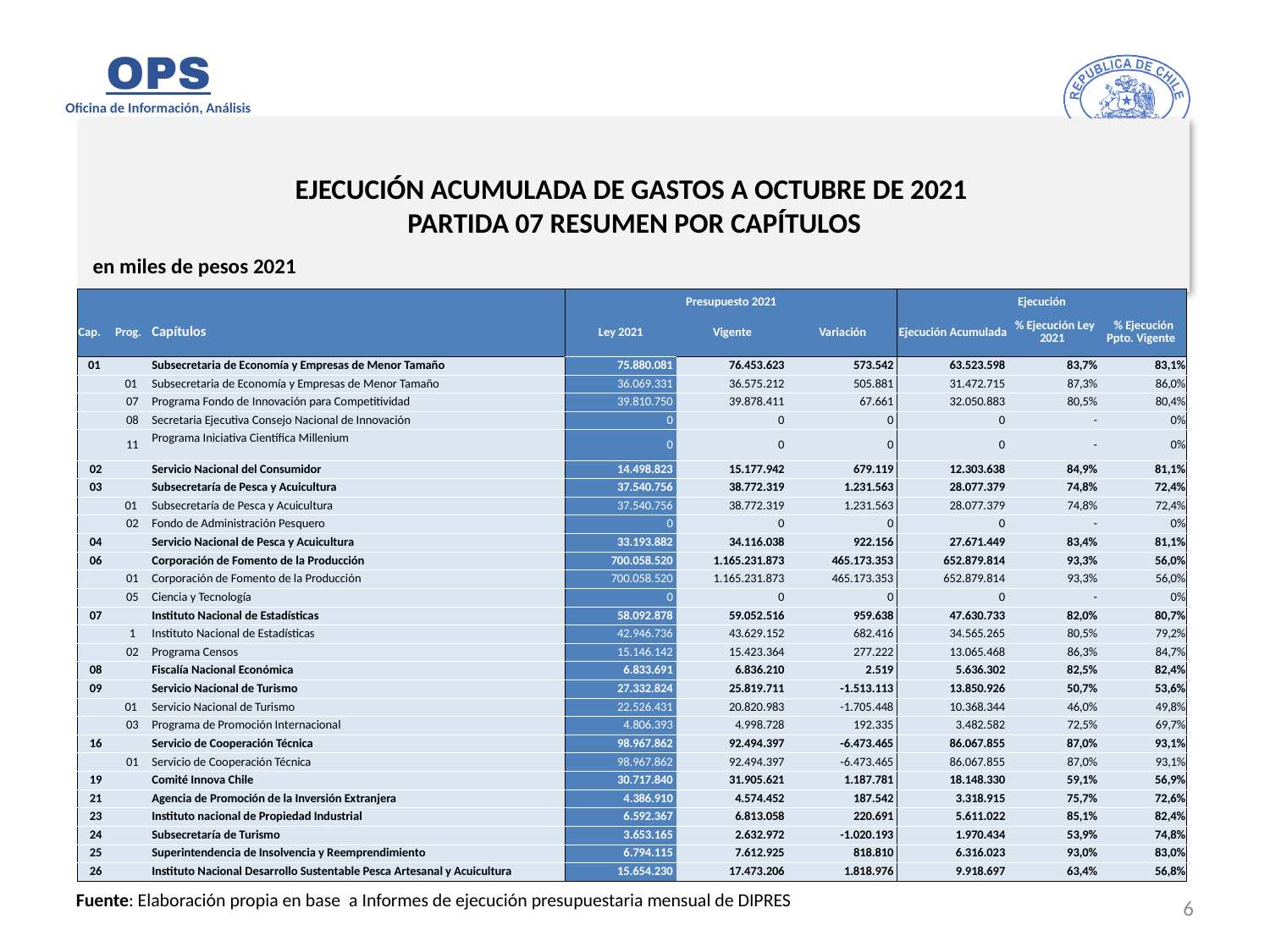

# EJECUCIÓN ACUMULADA DE GASTOS A OCTUBRE DE 2021 PARTIDA 07 RESUMEN POR CAPÍTULOS
en miles de pesos 2021
|  |  |  | Presupuesto 2021 |  |  | Ejecución |  |  |
| --- | --- | --- | --- | --- | --- | --- | --- | --- |
| Cap. | Prog. | Capítulos | Ley 2021 | Vigente | Variación | Ejecución Acumulada | % Ejecución Ley 2021 | % Ejecución Ppto. Vigente |
| 01 |  | Subsecretaria de Economía y Empresas de Menor Tamaño | 75.880.081 | 76.453.623 | 573.542 | 63.523.598 | 83,7% | 83,1% |
|  | 01 | Subsecretaria de Economía y Empresas de Menor Tamaño | 36.069.331 | 36.575.212 | 505.881 | 31.472.715 | 87,3% | 86,0% |
|  | 07 | Programa Fondo de Innovación para Competitividad | 39.810.750 | 39.878.411 | 67.661 | 32.050.883 | 80,5% | 80,4% |
|  | 08 | Secretaria Ejecutiva Consejo Nacional de Innovación | 0 | 0 | 0 | 0 | - | 0% |
|  | 11 | Programa Iniciativa Científica Millenium | 0 | 0 | 0 | 0 | - | 0% |
| 02 |  | Servicio Nacional del Consumidor | 14.498.823 | 15.177.942 | 679.119 | 12.303.638 | 84,9% | 81,1% |
| 03 |  | Subsecretaría de Pesca y Acuicultura | 37.540.756 | 38.772.319 | 1.231.563 | 28.077.379 | 74,8% | 72,4% |
|  | 01 | Subsecretaría de Pesca y Acuicultura | 37.540.756 | 38.772.319 | 1.231.563 | 28.077.379 | 74,8% | 72,4% |
|  | 02 | Fondo de Administración Pesquero | 0 | 0 | 0 | 0 | - | 0% |
| 04 |  | Servicio Nacional de Pesca y Acuicultura | 33.193.882 | 34.116.038 | 922.156 | 27.671.449 | 83,4% | 81,1% |
| 06 |  | Corporación de Fomento de la Producción | 700.058.520 | 1.165.231.873 | 465.173.353 | 652.879.814 | 93,3% | 56,0% |
|  | 01 | Corporación de Fomento de la Producción | 700.058.520 | 1.165.231.873 | 465.173.353 | 652.879.814 | 93,3% | 56,0% |
|  | 05 | Ciencia y Tecnología | 0 | 0 | 0 | 0 | - | 0% |
| 07 |  | Instituto Nacional de Estadísticas | 58.092.878 | 59.052.516 | 959.638 | 47.630.733 | 82,0% | 80,7% |
|  | 1 | Instituto Nacional de Estadísticas | 42.946.736 | 43.629.152 | 682.416 | 34.565.265 | 80,5% | 79,2% |
|  | 02 | Programa Censos | 15.146.142 | 15.423.364 | 277.222 | 13.065.468 | 86,3% | 84,7% |
| 08 |  | Fiscalía Nacional Económica | 6.833.691 | 6.836.210 | 2.519 | 5.636.302 | 82,5% | 82,4% |
| 09 |  | Servicio Nacional de Turismo | 27.332.824 | 25.819.711 | -1.513.113 | 13.850.926 | 50,7% | 53,6% |
|  | 01 | Servicio Nacional de Turismo | 22.526.431 | 20.820.983 | -1.705.448 | 10.368.344 | 46,0% | 49,8% |
|  | 03 | Programa de Promoción Internacional | 4.806.393 | 4.998.728 | 192.335 | 3.482.582 | 72,5% | 69,7% |
| 16 |  | Servicio de Cooperación Técnica | 98.967.862 | 92.494.397 | -6.473.465 | 86.067.855 | 87,0% | 93,1% |
|  | 01 | Servicio de Cooperación Técnica | 98.967.862 | 92.494.397 | -6.473.465 | 86.067.855 | 87,0% | 93,1% |
| 19 |  | Comité Innova Chile | 30.717.840 | 31.905.621 | 1.187.781 | 18.148.330 | 59,1% | 56,9% |
| 21 |  | Agencia de Promoción de la Inversión Extranjera | 4.386.910 | 4.574.452 | 187.542 | 3.318.915 | 75,7% | 72,6% |
| 23 |  | Instituto nacional de Propiedad Industrial | 6.592.367 | 6.813.058 | 220.691 | 5.611.022 | 85,1% | 82,4% |
| 24 |  | Subsecretaría de Turismo | 3.653.165 | 2.632.972 | -1.020.193 | 1.970.434 | 53,9% | 74,8% |
| 25 |  | Superintendencia de Insolvencia y Reemprendimiento | 6.794.115 | 7.612.925 | 818.810 | 6.316.023 | 93,0% | 83,0% |
| 26 |  | Instituto Nacional Desarrollo Sustentable Pesca Artesanal y Acuicultura | 15.654.230 | 17.473.206 | 1.818.976 | 9.918.697 | 63,4% | 56,8% |
6